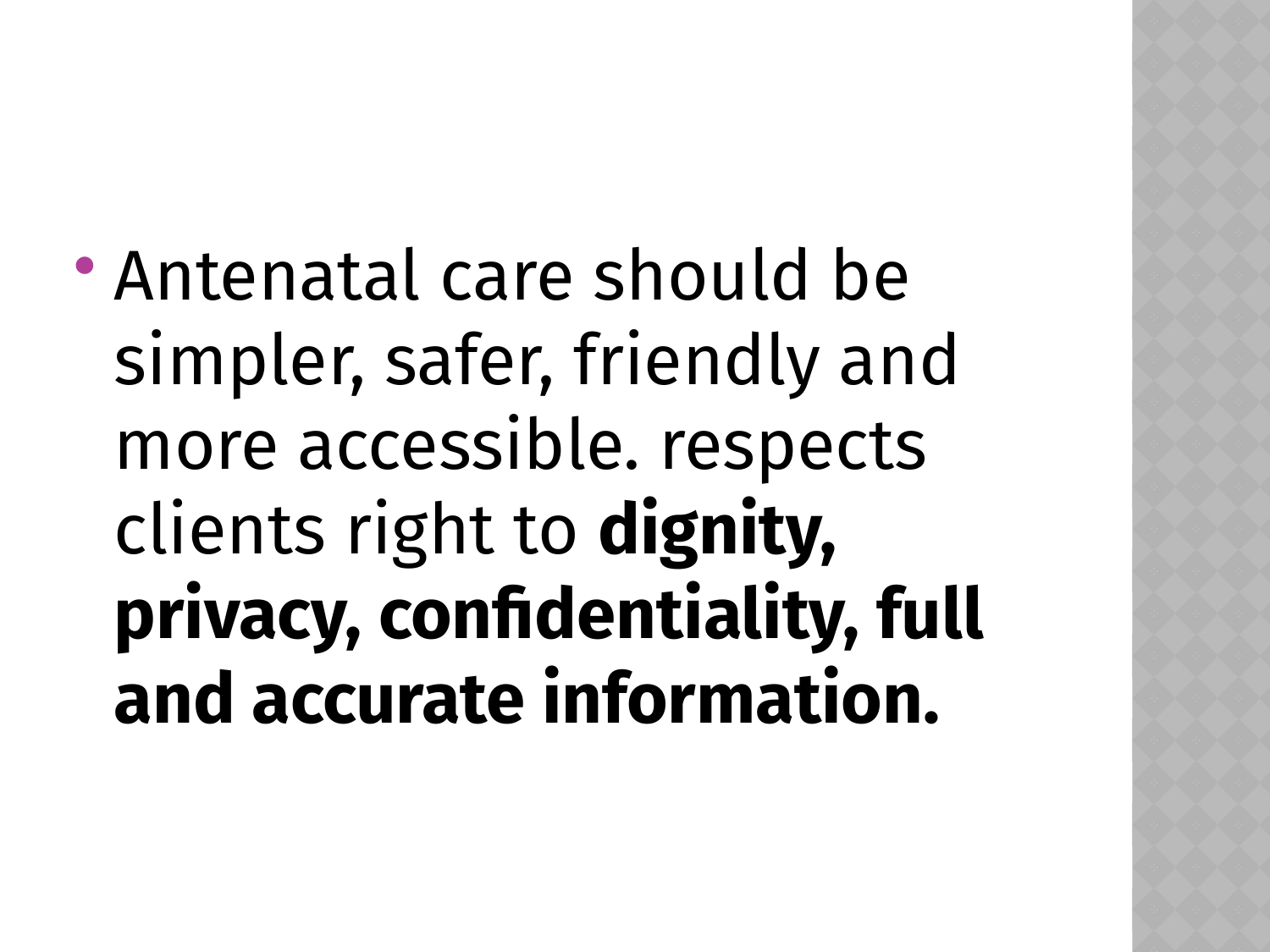

#
Antenatal care should be simpler, safer, friendly and more accessible. respects clients right to dignity, privacy, confidentiality, full and accurate information.